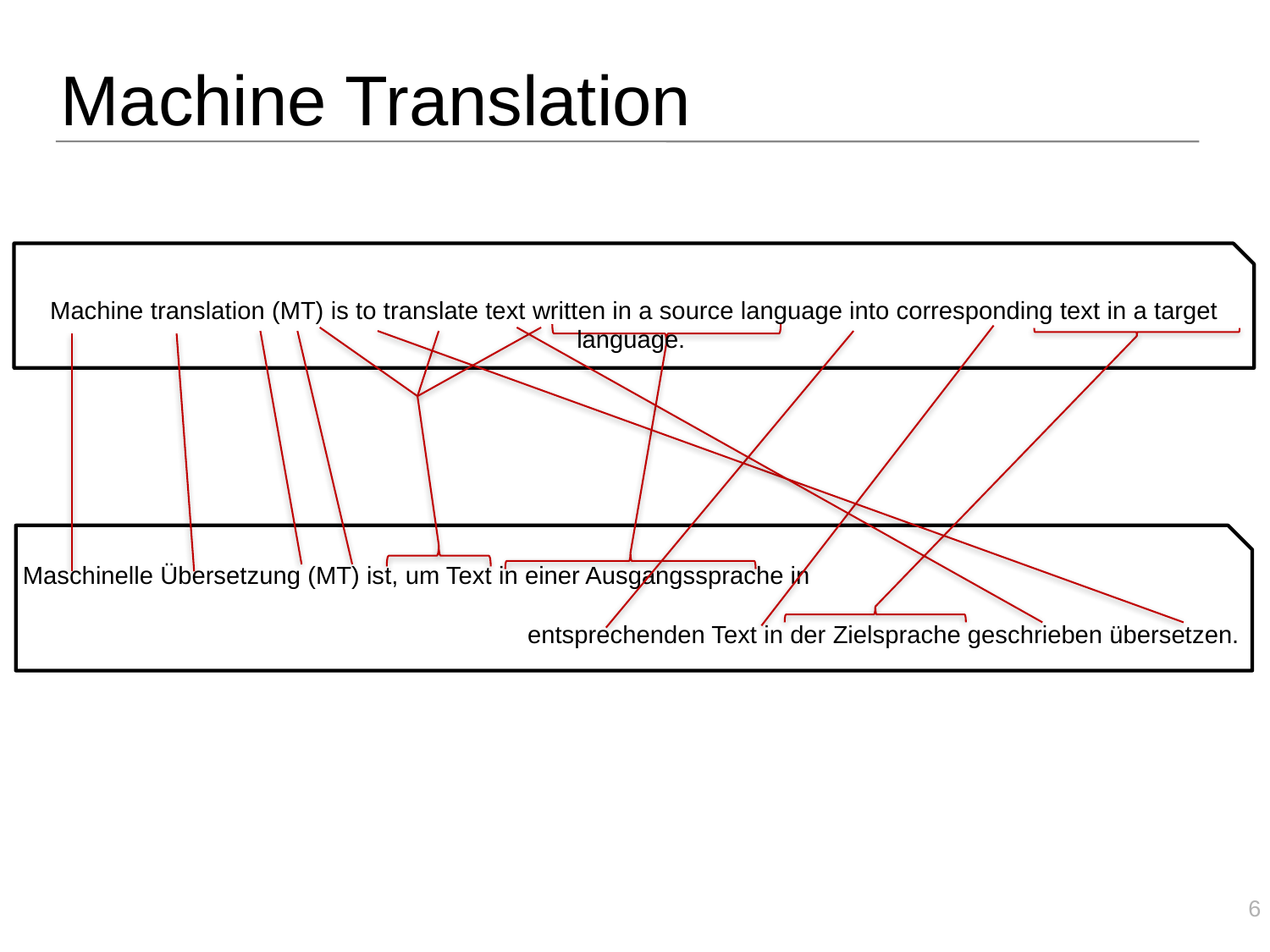

# Machine Translation

Machine translation (MT) is to translate text written in a source language into corresponding text in a target language.

 Maschinelle Übersetzung (MT) ist, um Text in einer Ausgangssprache in

entsprechenden Text in der Zielsprache geschrieben übersetzen.
6